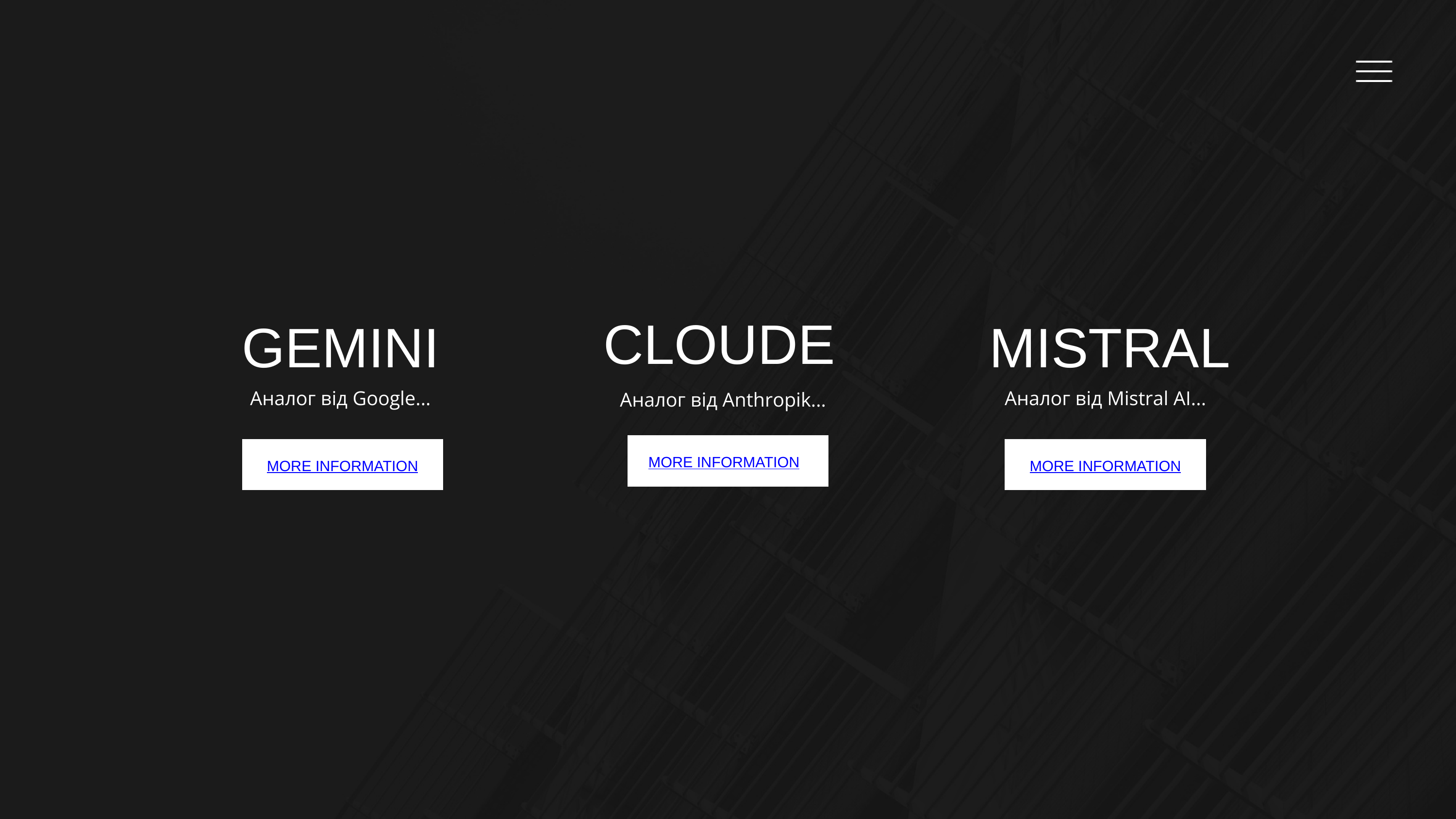

CLOUDE
GEMINI
MISTRAL
Аналог від Google...
Аналог від Mistral AI...
Аналог від Anthropik...

MORE INFORMATION
MORE INFORMATION
MORE INFORMATION